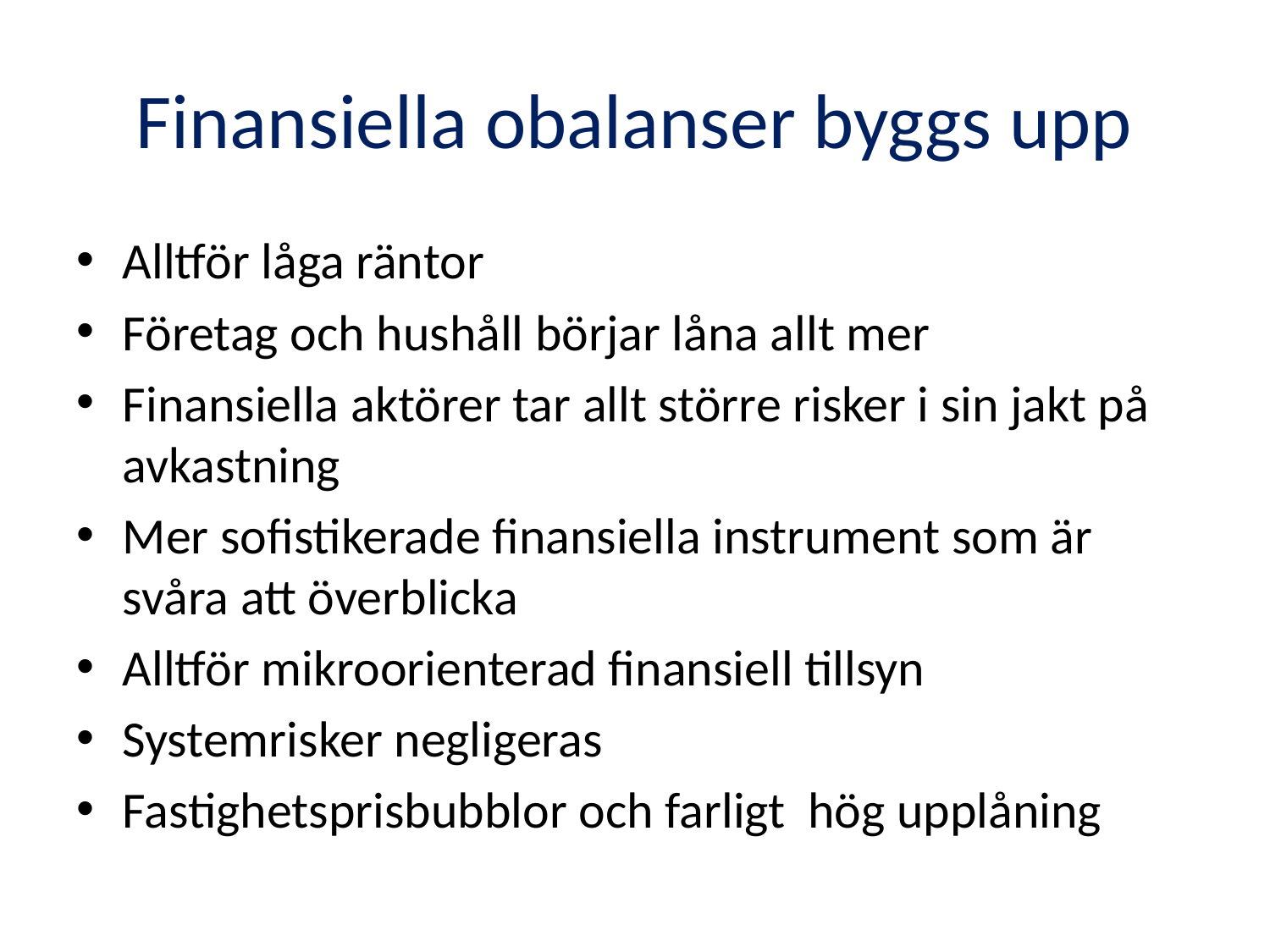

# Finansiella obalanser byggs upp
Alltför låga räntor
Företag och hushåll börjar låna allt mer
Finansiella aktörer tar allt större risker i sin jakt på avkastning
Mer sofistikerade finansiella instrument som är svåra att överblicka
Alltför mikroorienterad finansiell tillsyn
Systemrisker negligeras
Fastighetsprisbubblor och farligt  hög upplåning